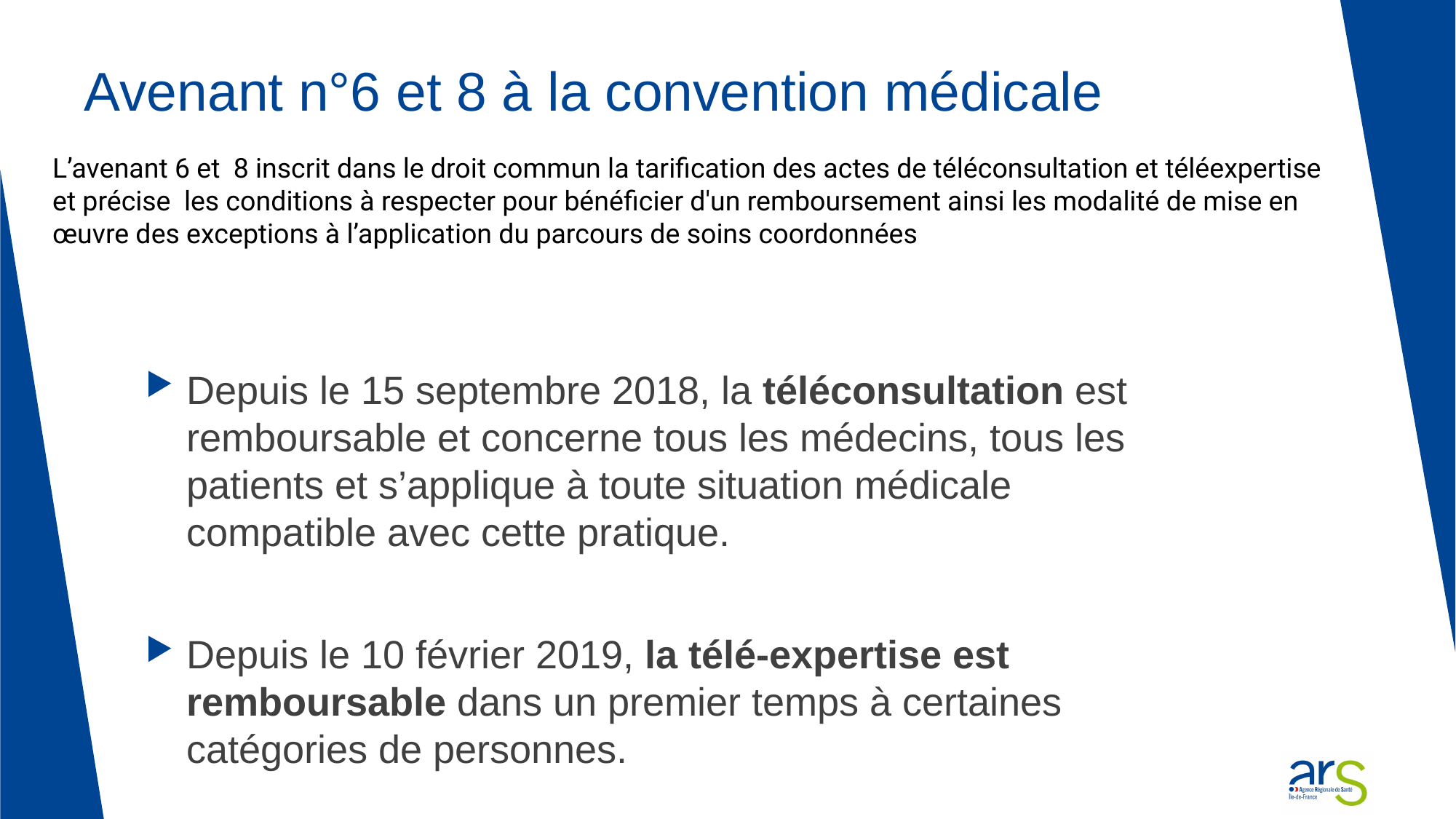

# Avenant n°6 et 8 à la convention médicale
L’avenant 6 et  8 inscrit dans le droit commun la tarification des actes de téléconsultation et téléexpertise et précise  les conditions à respecter pour bénéficier d'un remboursement ainsi les modalité de mise en œuvre des exceptions à l’application du parcours de soins coordonnées

Depuis le 15 septembre 2018, la téléconsultation est remboursable et concerne tous les médecins, tous les patients et s’applique à toute situation médicale compatible avec cette pratique.

Depuis le 10 février 2019, la télé-expertise est remboursable dans un premier temps à certaines catégories de personnes.